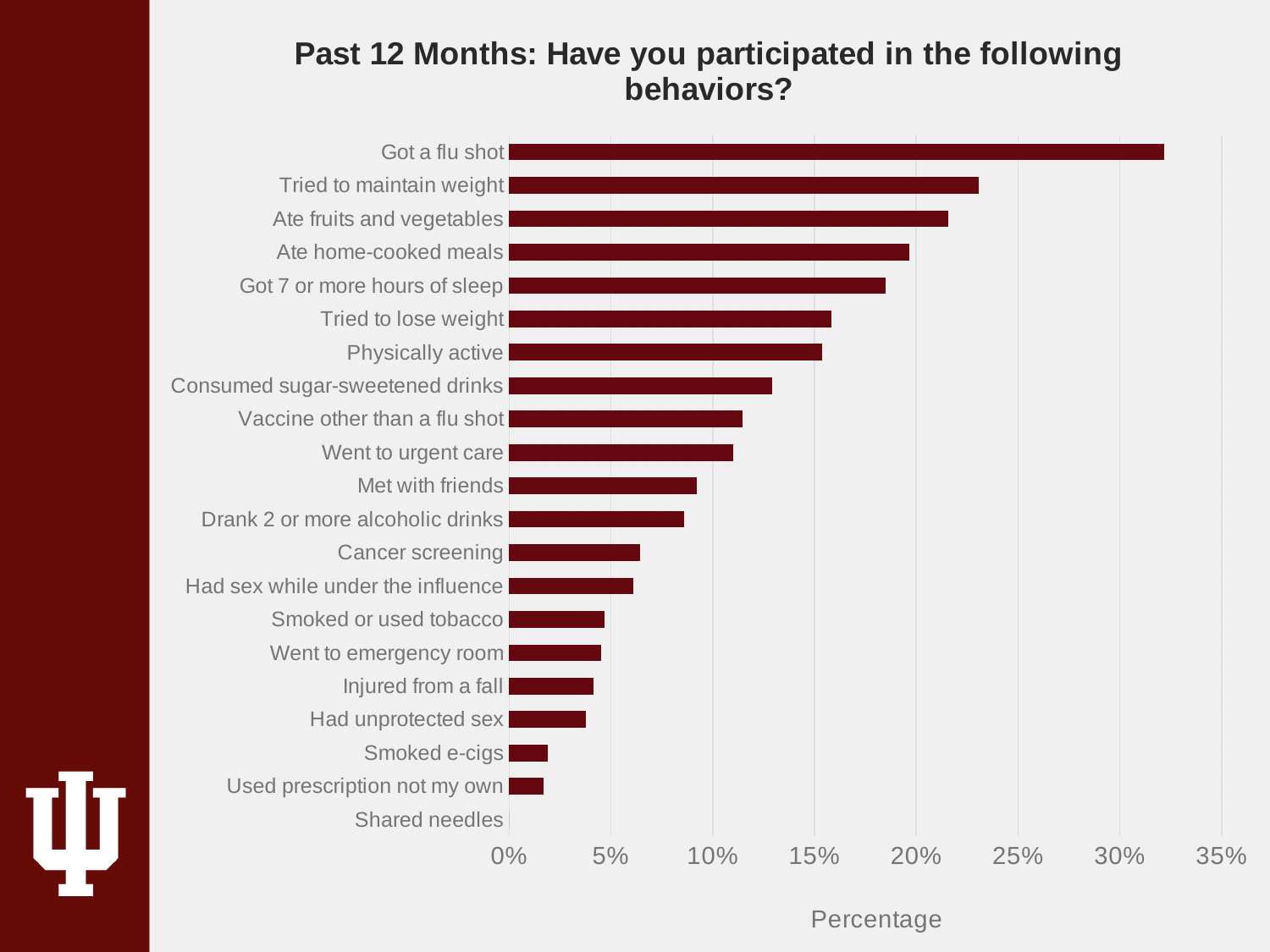

### Chart: Past 12 Months: Have you participated in the following behaviors?

| Category |  |
|---|---|
| Shared needles | 0.0 |
| Used prescription not my own | 0.017 |
| Smoked e-cigs | 0.0191 |
| Had unprotected sex | 0.0378 |
| Injured from a fall | 0.0416 |
| Went to emergency room | 0.0453 |
| Smoked or used tobacco | 0.047 |
| Had sex while under the influence | 0.0609 |
| Cancer screening | 0.0644 |
| Drank 2 or more alcoholic drinks | 0.086 |
| Met with friends | 0.0922 |
| Went to urgent care | 0.1101 |
| Vaccine other than a flu shot | 0.1146 |
| Consumed sugar-sweetened drinks | 0.129 |
| Physically active | 0.1536 |
| Tried to lose weight | 0.1584 |
| Got 7 or more hours of sleep | 0.1849 |
| Ate home-cooked meals | 0.1967 |
| Ate fruits and vegetables | 0.2158 |
| Tried to maintain weight | 0.2307 |
| Got a flu shot | 0.3216 |